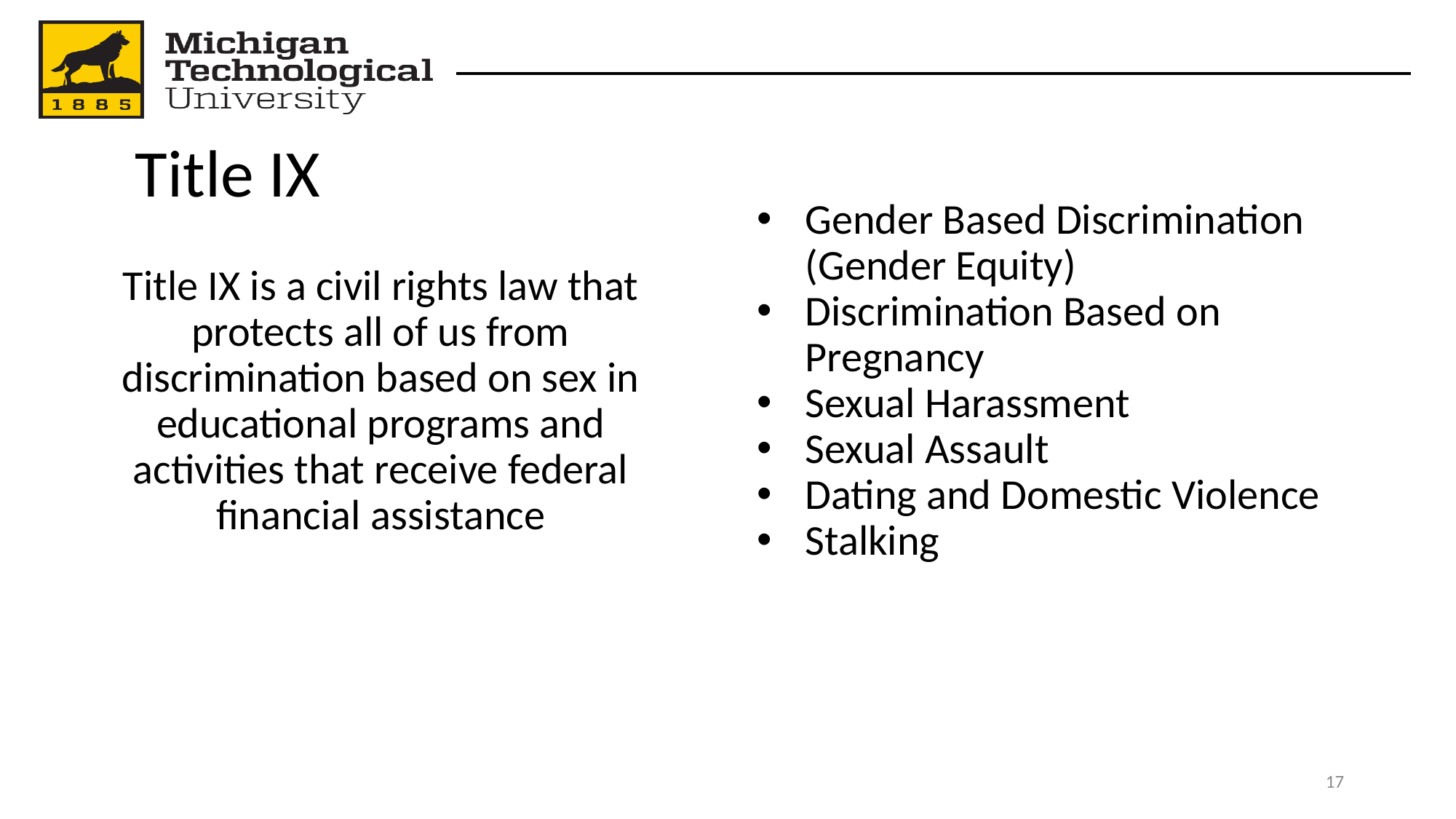

# Title IX

Title IX is a civil rights law that protects all of us from discrimination based on sex in educational programs and activities that receive federal financial assistance

Gender Based Discrimination (Gender Equity)
Discrimination Based on Pregnancy
Sexual Harassment
Sexual Assault
Dating and Domestic Violence
Stalking

17